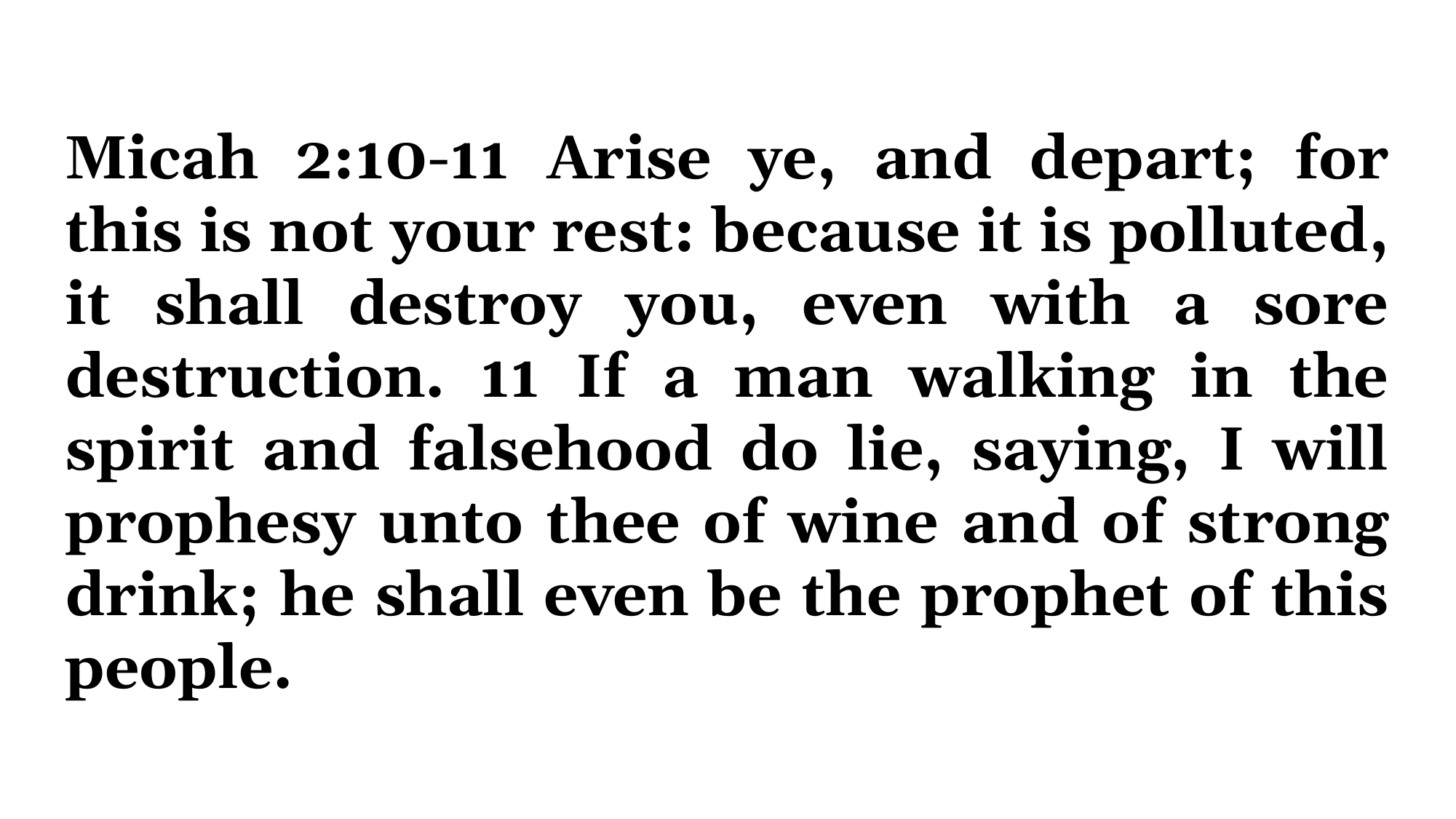

Micah 2:10-11 Arise ye, and depart; for this is not your rest: because it is polluted, it shall destroy you, even with a sore destruction. 11 If a man walking in the spirit and falsehood do lie, saying, I will prophesy unto thee of wine and of strong drink; he shall even be the prophet of this people.